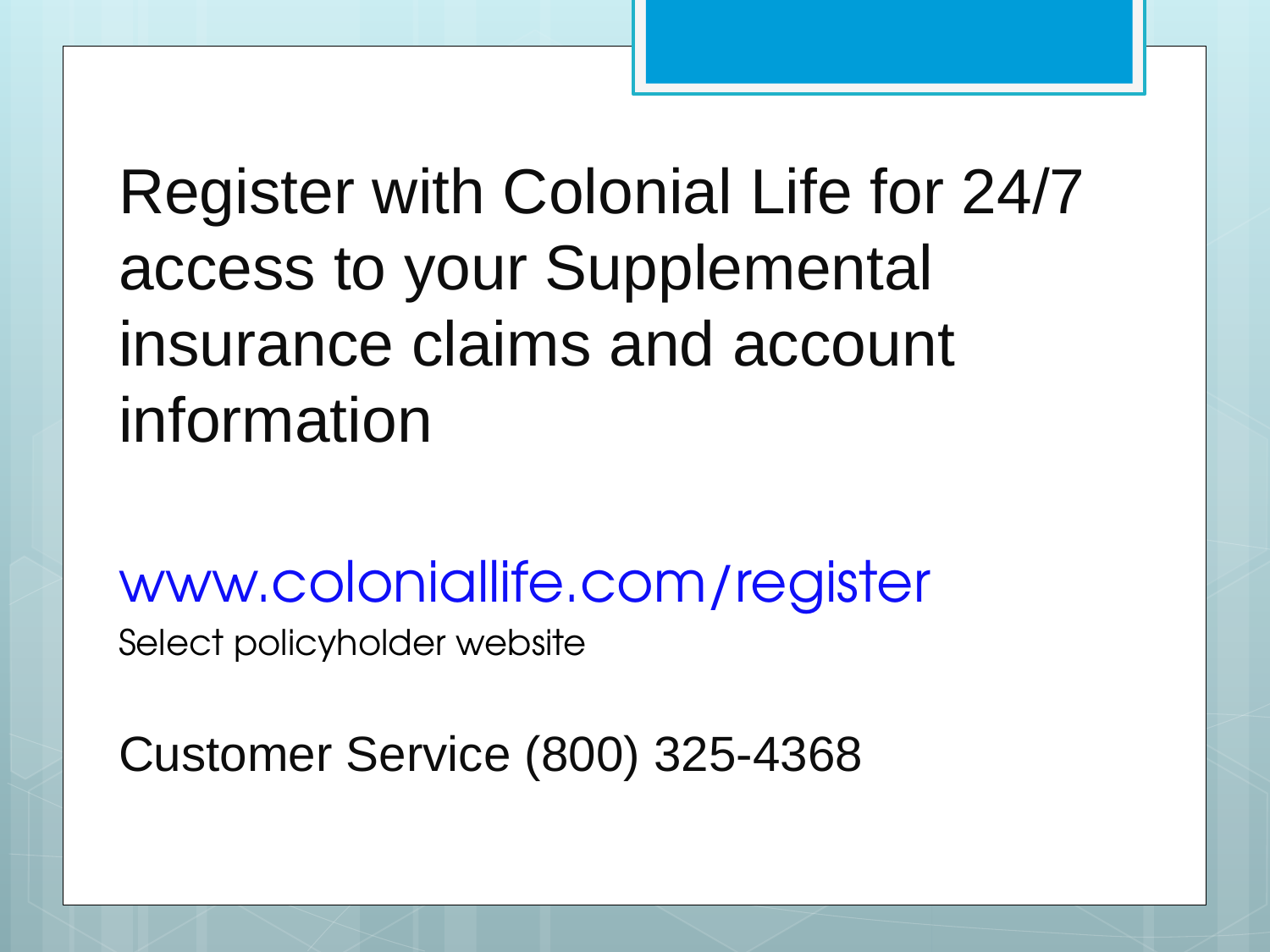

# Register with Colonial Life for 24/7 access to your Supplemental insurance claims and account information
www.coloniallife.com/register
Select policyholder website

Customer Service (800) 325-4368